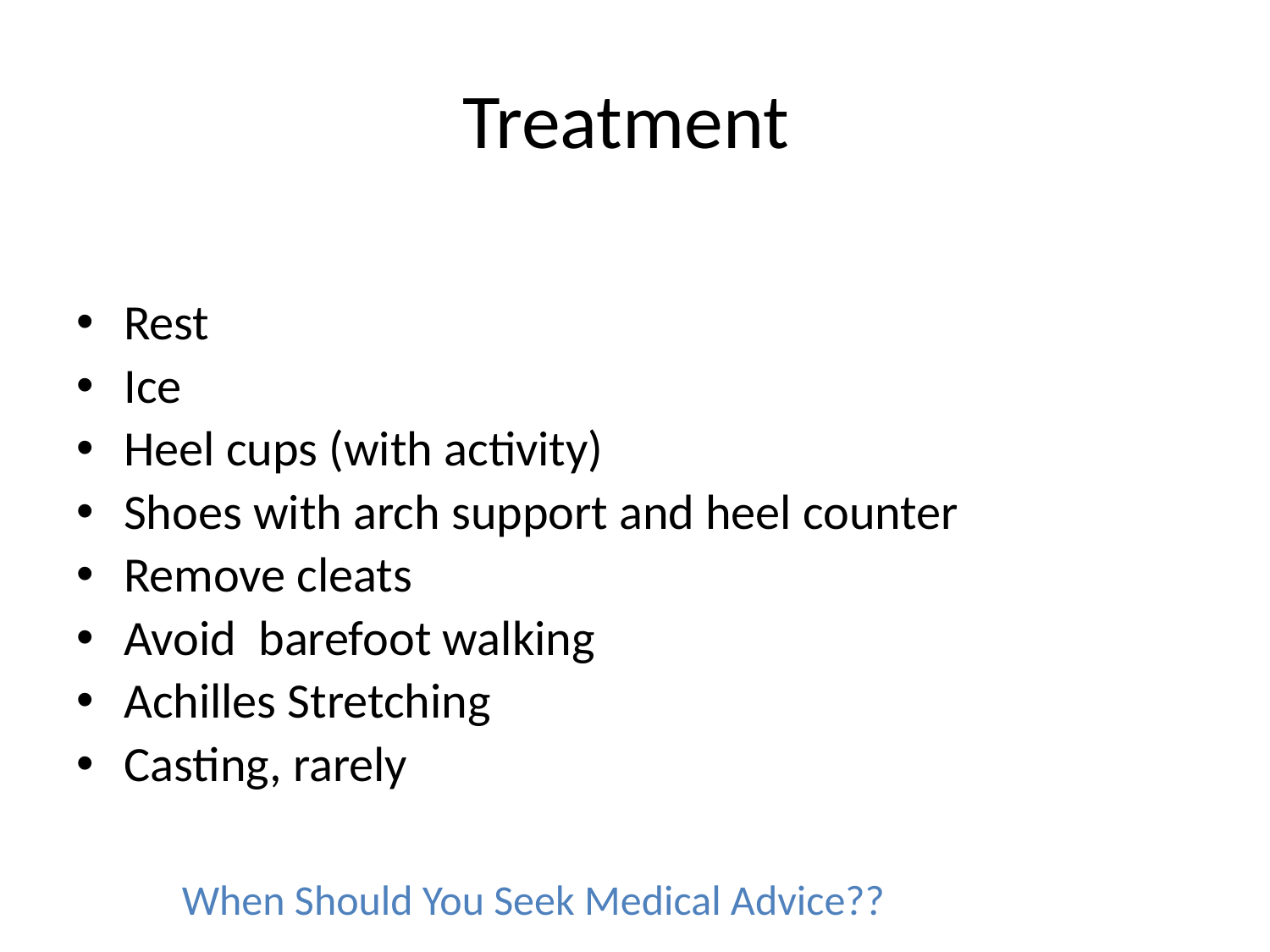

# Treatment

Rest
Ice
Heel cups (with activity)
Shoes with arch support and heel counter
Remove cleats
Avoid  barefoot walking
Achilles Stretching
Casting, rarely
When Should You Seek Medical Advice??